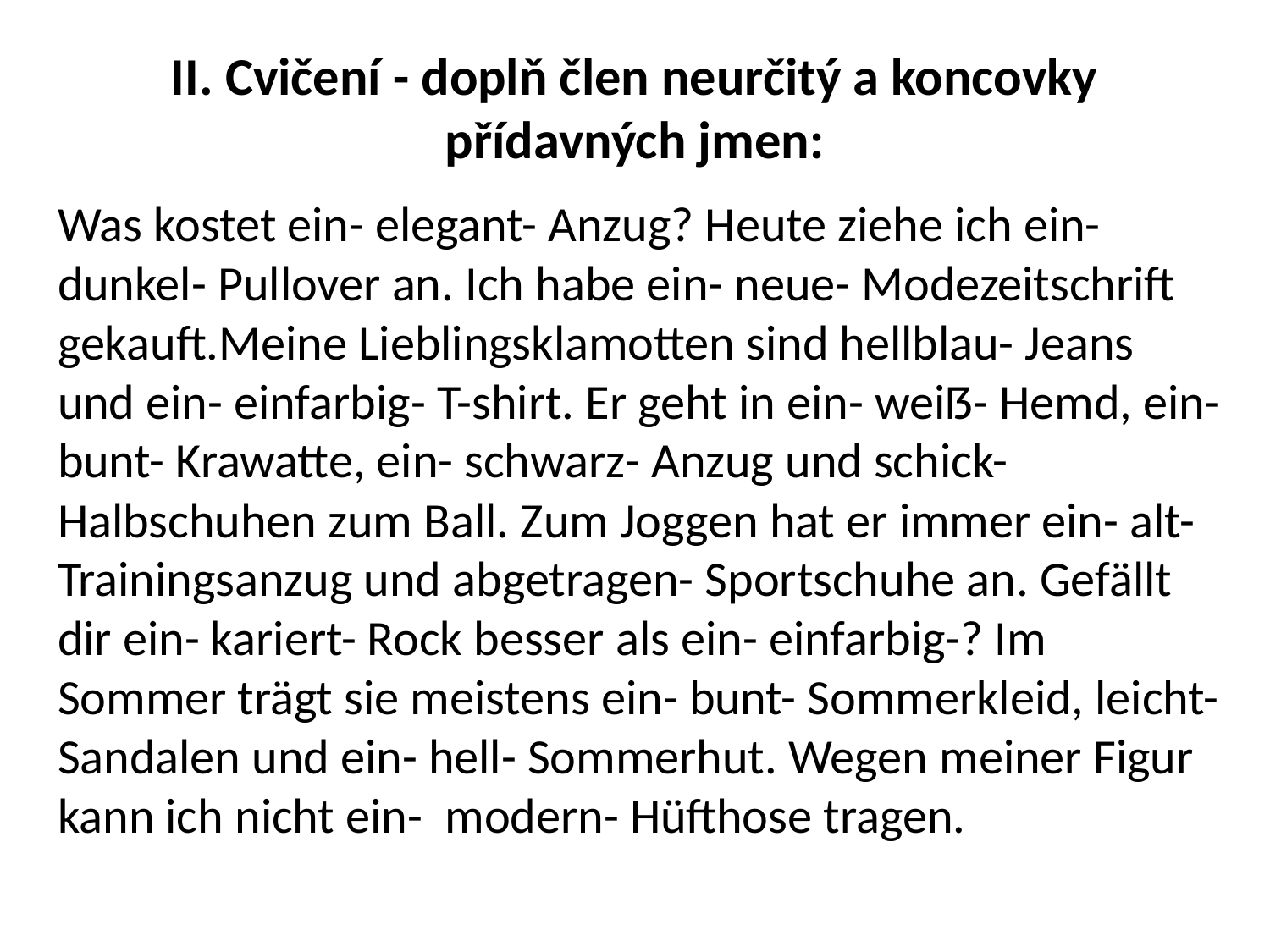

# II. Cvičení - doplň člen neurčitý a koncovky přídavných jmen:
Was kostet ein- elegant- Anzug? Heute ziehe ich ein- dunkel- Pullover an. Ich habe ein- neue- Modezeitschrift gekauft.Meine Lieblingsklamotten sind hellblau- Jeans und ein- einfarbig- T-shirt. Er geht in ein- weiẞ- Hemd, ein- bunt- Krawatte, ein- schwarz- Anzug und schick- Halbschuhen zum Ball. Zum Joggen hat er immer ein- alt- Trainingsanzug und abgetragen- Sportschuhe an. Gefällt dir ein- kariert- Rock besser als ein- einfarbig-? Im Sommer trägt sie meistens ein- bunt- Sommerkleid, leicht- Sandalen und ein- hell- Sommerhut. Wegen meiner Figur kann ich nicht ein-  modern- Hüfthose tragen.